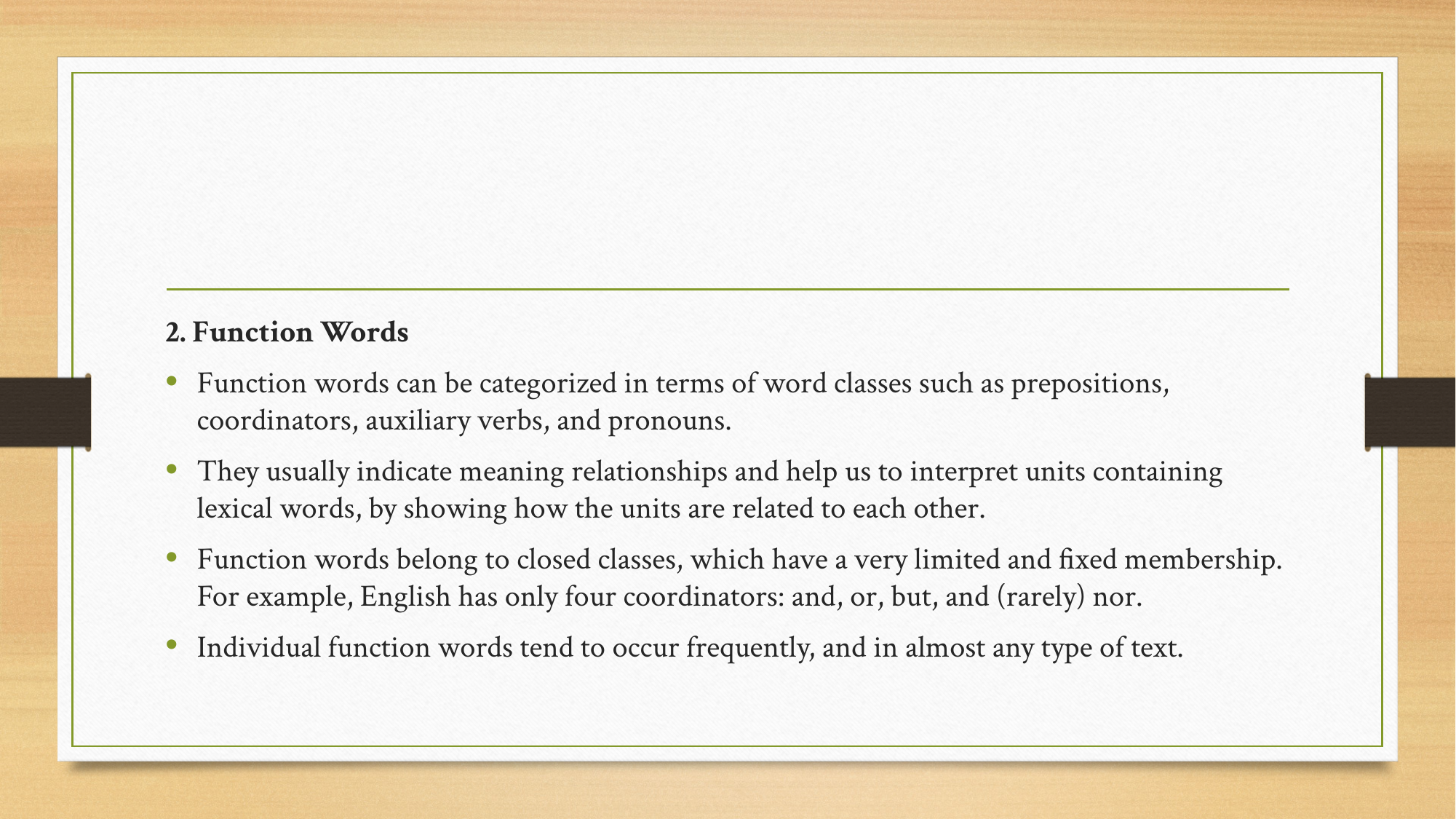

#
2. Function Words
Function words can be categorized in terms of word classes such as prepositions, coordinators, auxiliary verbs, and pronouns.
They usually indicate meaning relationships and help us to interpret units containing lexical words, by showing how the units are related to each other.
Function words belong to closed classes, which have a very limited and fixed membership. For example, English has only four coordinators: and, or, but, and (rarely) nor.
Individual function words tend to occur frequently, and in almost any type of text.